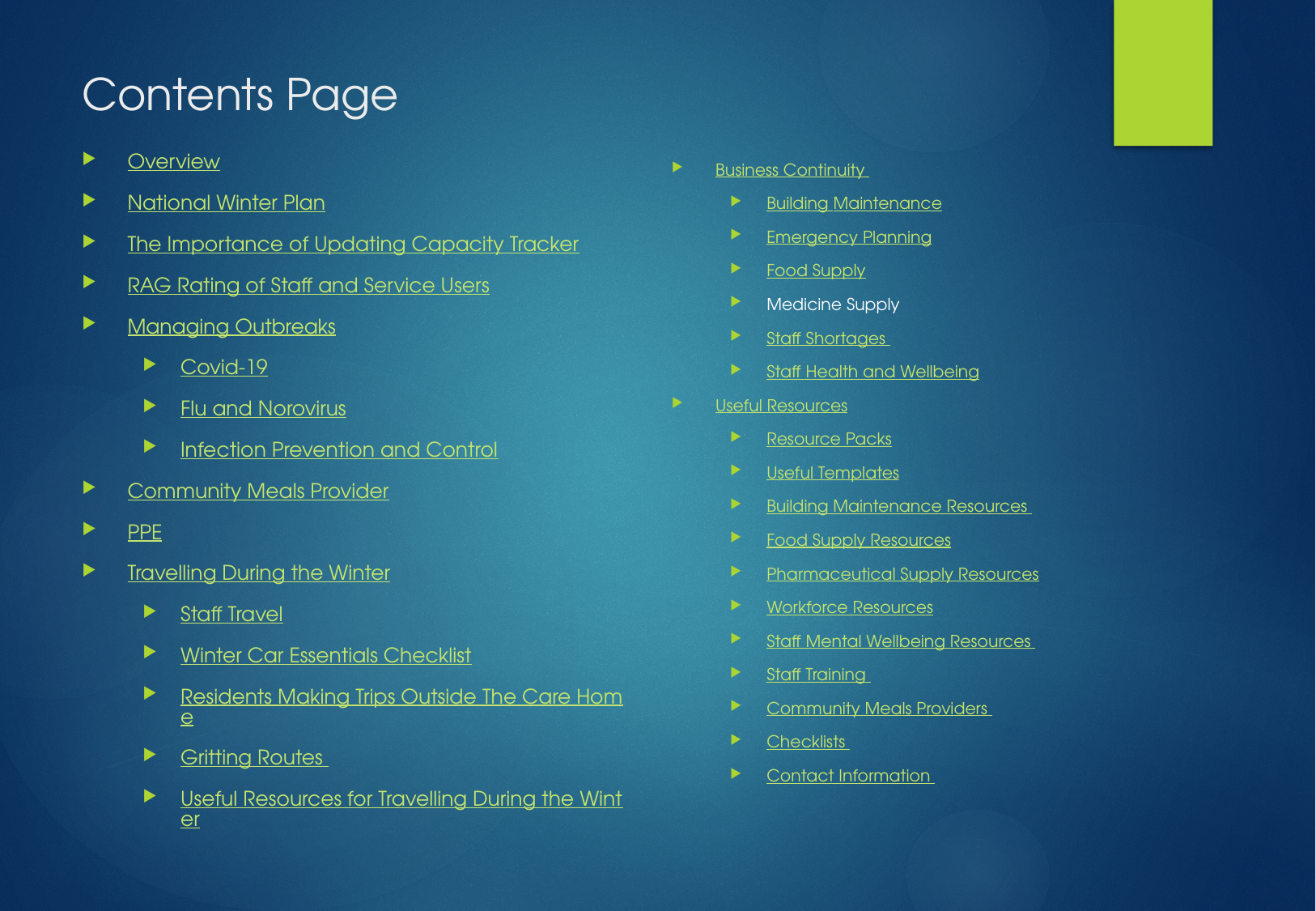

# Contents Page
Overview
National Winter Plan
The Importance of Updating Capacity Tracker
RAG Rating of Staff and Service Users
Managing Outbreaks
Covid-19
Flu and Norovirus
Infection Prevention and Control
Community Meals Provider
PPE
Travelling During the Winter
Staff Travel
Winter Car Essentials Checklist
Residents Making Trips Outside The Care Home
Gritting Routes
Useful Resources for Travelling During the Winter
Business Continuity
Building Maintenance
Emergency Planning
Food Supply
Medicine Supply
Staff Shortages
Staff Health and Wellbeing
Useful Resources
Resource Packs
Useful Templates
Building Maintenance Resources
Food Supply Resources
Pharmaceutical Supply Resources
Workforce Resources
Staff Mental Wellbeing Resources
Staff Training
Community Meals Providers
Checklists
Contact Information